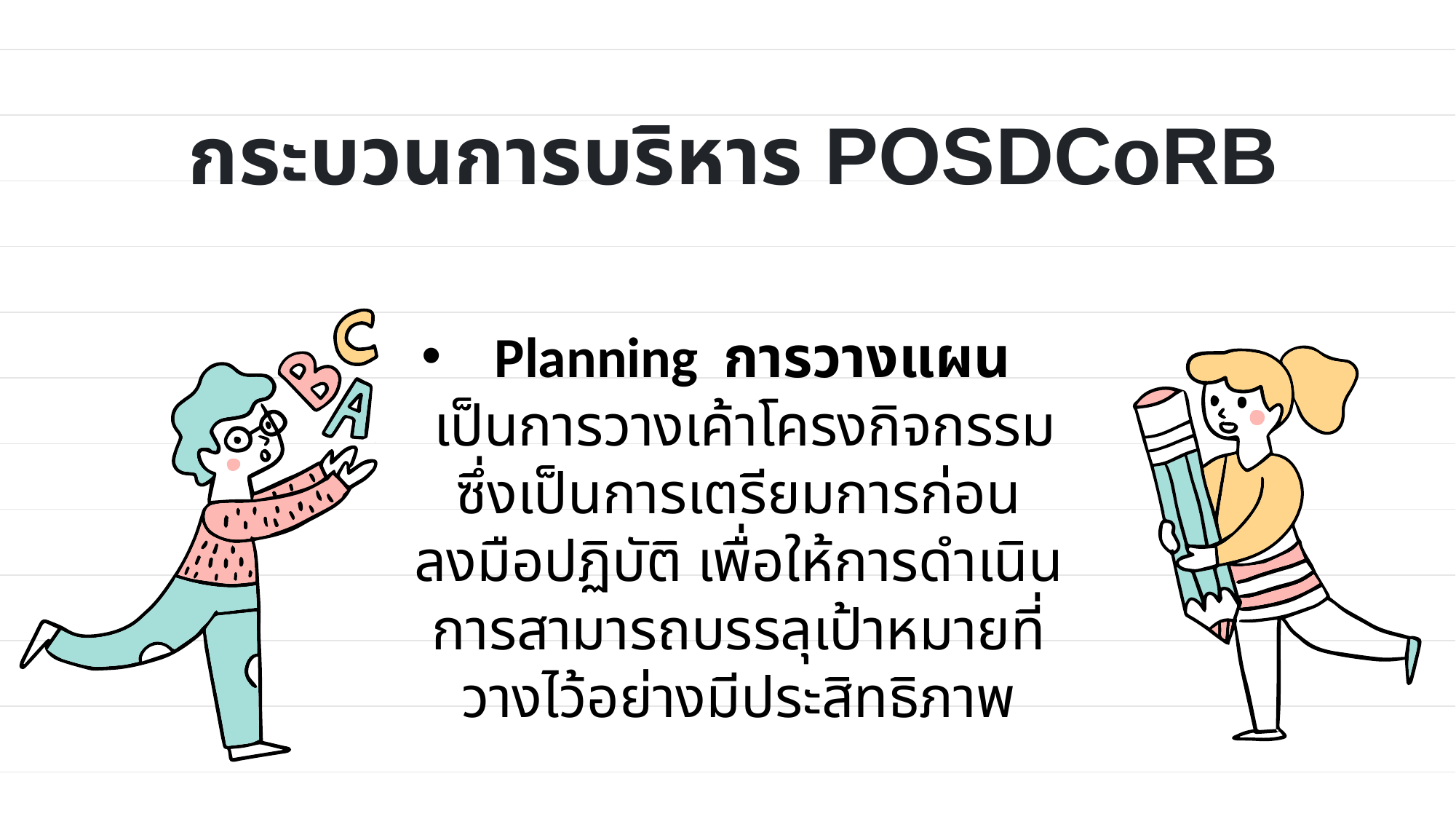

# กระบวนการบริหาร POSDCoRB
Planning  การวางแผน
 เป็นการวางเค้าโครงกิจกรรมซึ่งเป็นการเตรียมการก่อนลงมือปฏิบัติ เพื่อให้การดำเนินการสามารถบรรลุเป้าหมายที่วางไว้อย่างมีประสิทธิภาพ